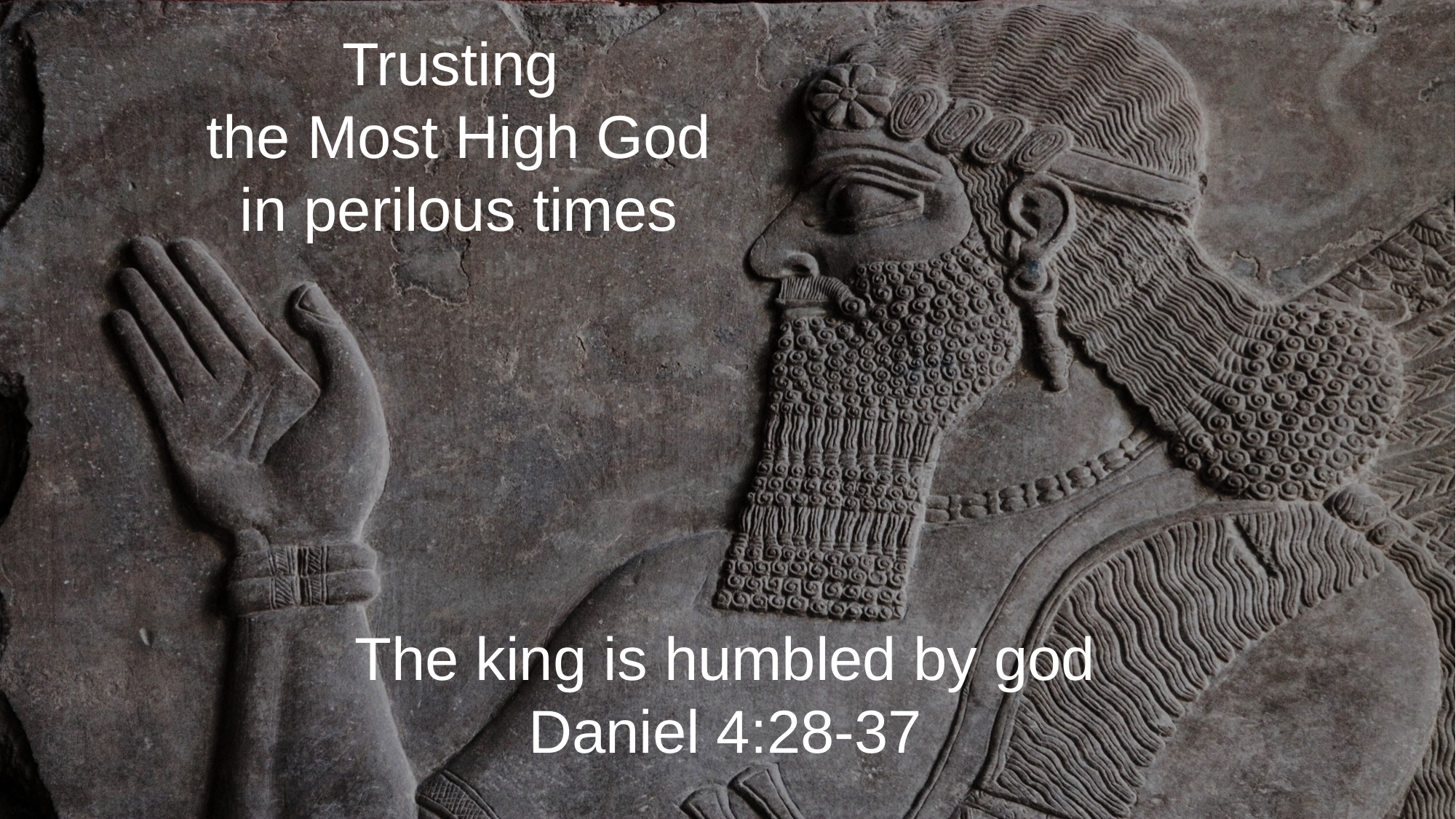

Trusting
the Most High God
in perilous times
The king is humbled by god
Daniel 4:28-37